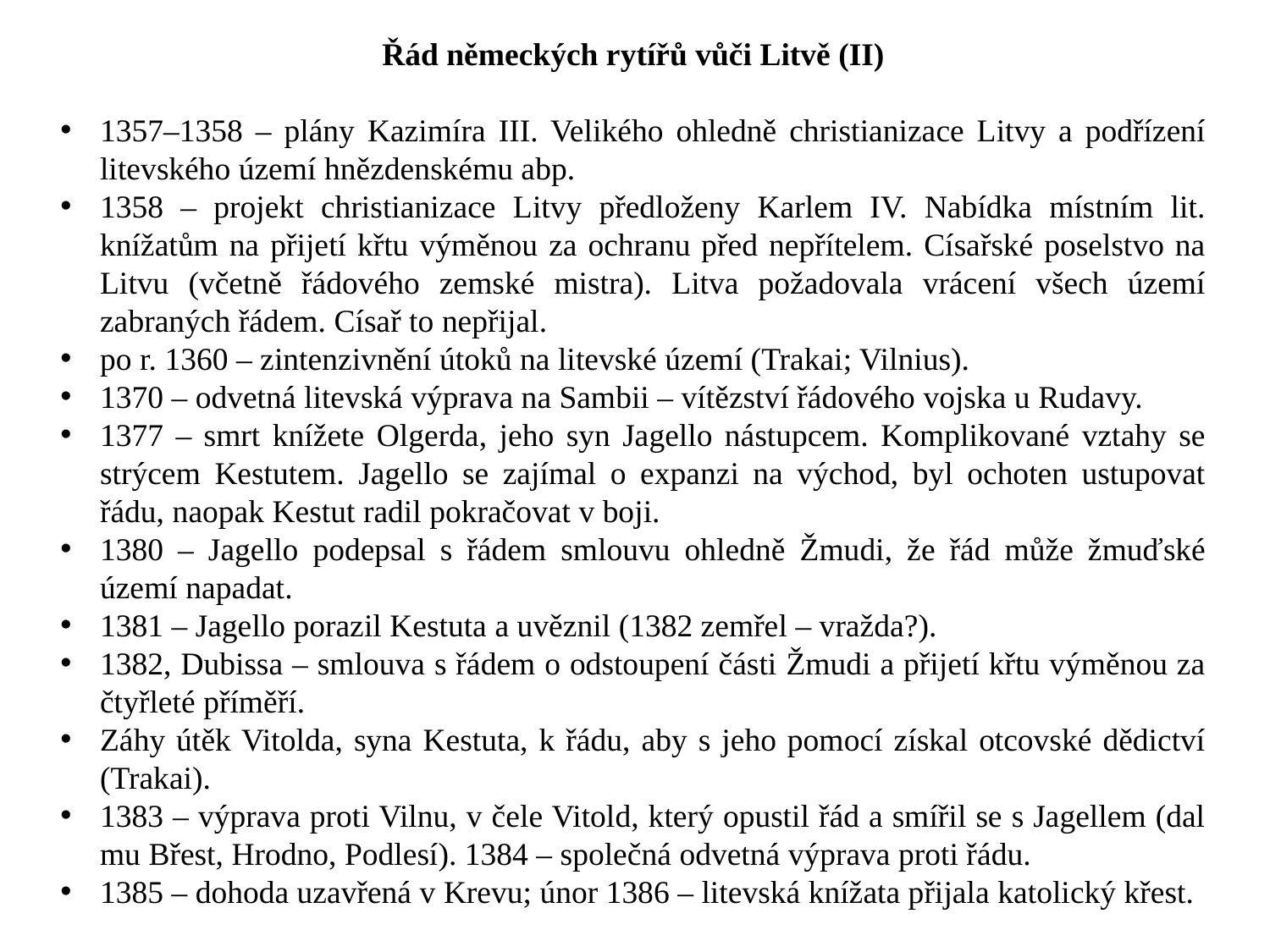

Řád německých rytířů vůči Litvě (II)

1357–1358 – plány Kazimíra III. Velikého ohledně christianizace Litvy a podřízení litevského území hnězdenskému abp.
1358 – projekt christianizace Litvy předloženy Karlem IV. Nabídka místním lit. knížatům na přijetí křtu výměnou za ochranu před nepřítelem. Císařské poselstvo na Litvu (včetně řádového zemské mistra). Litva požadovala vrácení všech území zabraných řádem. Císař to nepřijal.
po r. 1360 – zintenzivnění útoků na litevské území (Trakai; Vilnius).
1370 – odvetná litevská výprava na Sambii – vítězství řádového vojska u Rudavy.
1377 – smrt knížete Olgerda, jeho syn Jagello nástupcem. Komplikované vztahy se strýcem Kestutem. Jagello se zajímal o expanzi na východ, byl ochoten ustupovat řádu, naopak Kestut radil pokračovat v boji.
1380 – Jagello podepsal s řádem smlouvu ohledně Žmudi, že řád může žmuďské území napadat.
1381 – Jagello porazil Kestuta a uvěznil (1382 zemřel – vražda?).
1382, Dubissa – smlouva s řádem o odstoupení části Žmudi a přijetí křtu výměnou za čtyřleté příměří.
Záhy útěk Vitolda, syna Kestuta, k řádu, aby s jeho pomocí získal otcovské dědictví (Trakai).
1383 – výprava proti Vilnu, v čele Vitold, který opustil řád a smířil se s Jagellem (dal mu Břest, Hrodno, Podlesí). 1384 – společná odvetná výprava proti řádu.
1385 – dohoda uzavřená v Krevu; únor 1386 – litevská knížata přijala katolický křest.